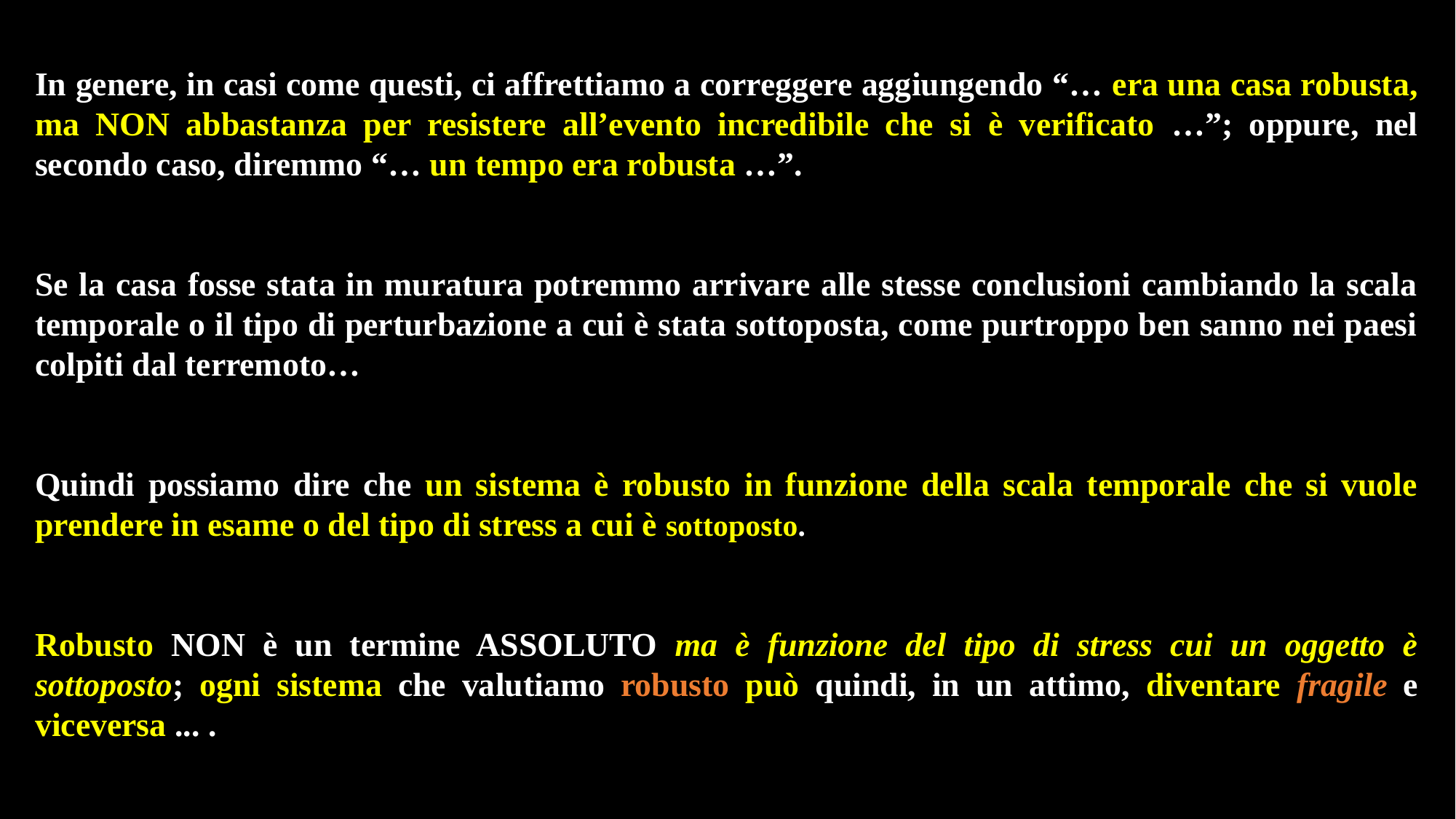

In genere, in casi come questi, ci affrettiamo a correggere aggiungendo “… era una casa robusta, ma NON abbastanza per resistere all’evento incredibile che si è verificato …”; oppure, nel secondo caso, diremmo “… un tempo era robusta …”.

Se la casa fosse stata in muratura potremmo arrivare alle stesse conclusioni cambiando la scala temporale o il tipo di perturbazione a cui è stata sottoposta, come purtroppo ben sanno nei paesi colpiti dal terremoto…

Quindi possiamo dire che un sistema è robusto in funzione della scala temporale che si vuole prendere in esame o del tipo di stress a cui è sottoposto.

Robusto NON è un termine ASSOLUTO ma è funzione del tipo di stress cui un oggetto è sottoposto; ogni sistema che valutiamo robusto può quindi, in un attimo, diventare fragile e viceversa ... .